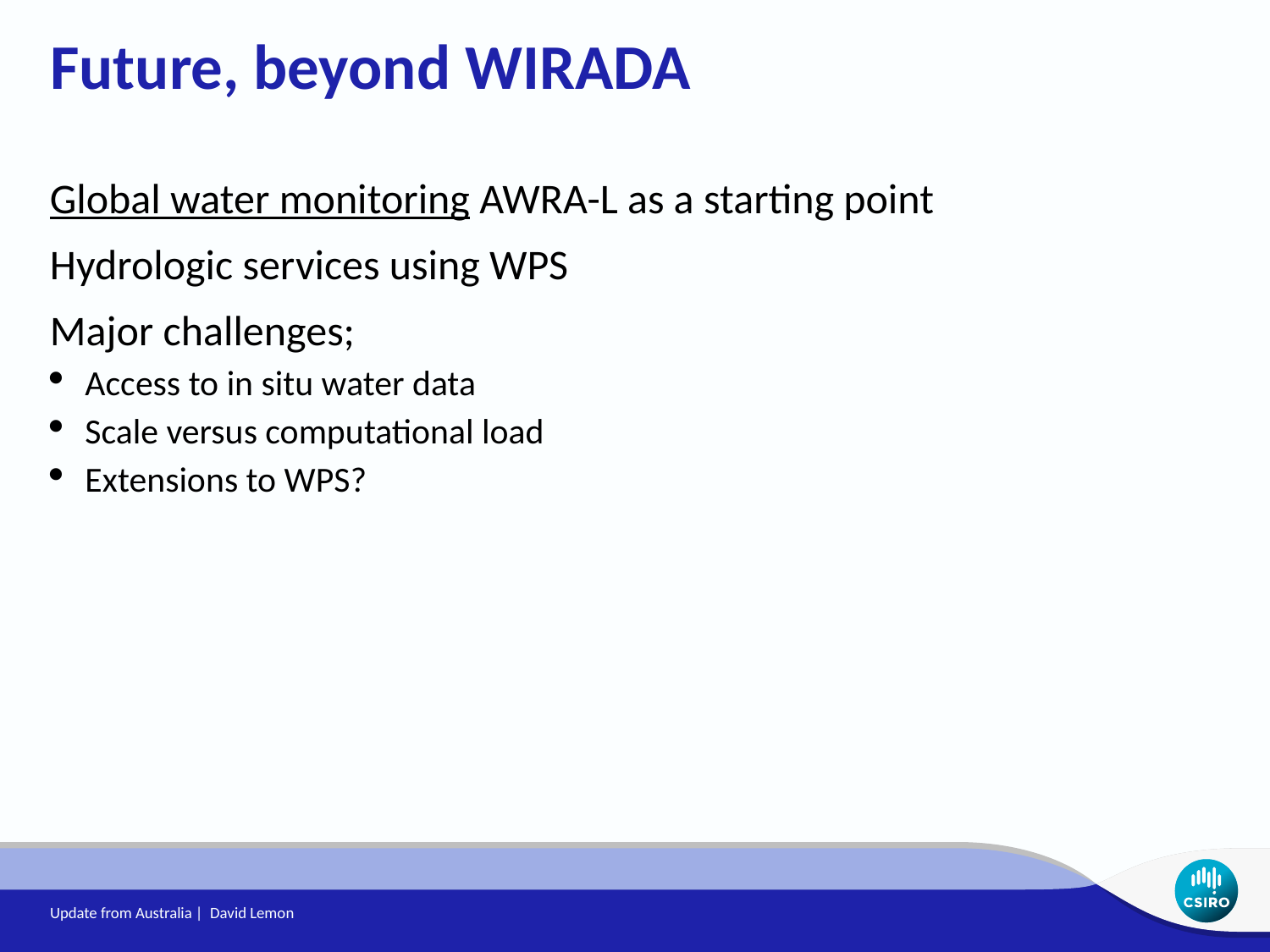

Future, beyond WIRADA
Global water monitoring AWRA-L as a starting point
Hydrologic services using WPS
Major challenges;
Access to in situ water data
Scale versus computational load
Extensions to WPS?
Update from Australia |  David Lemon